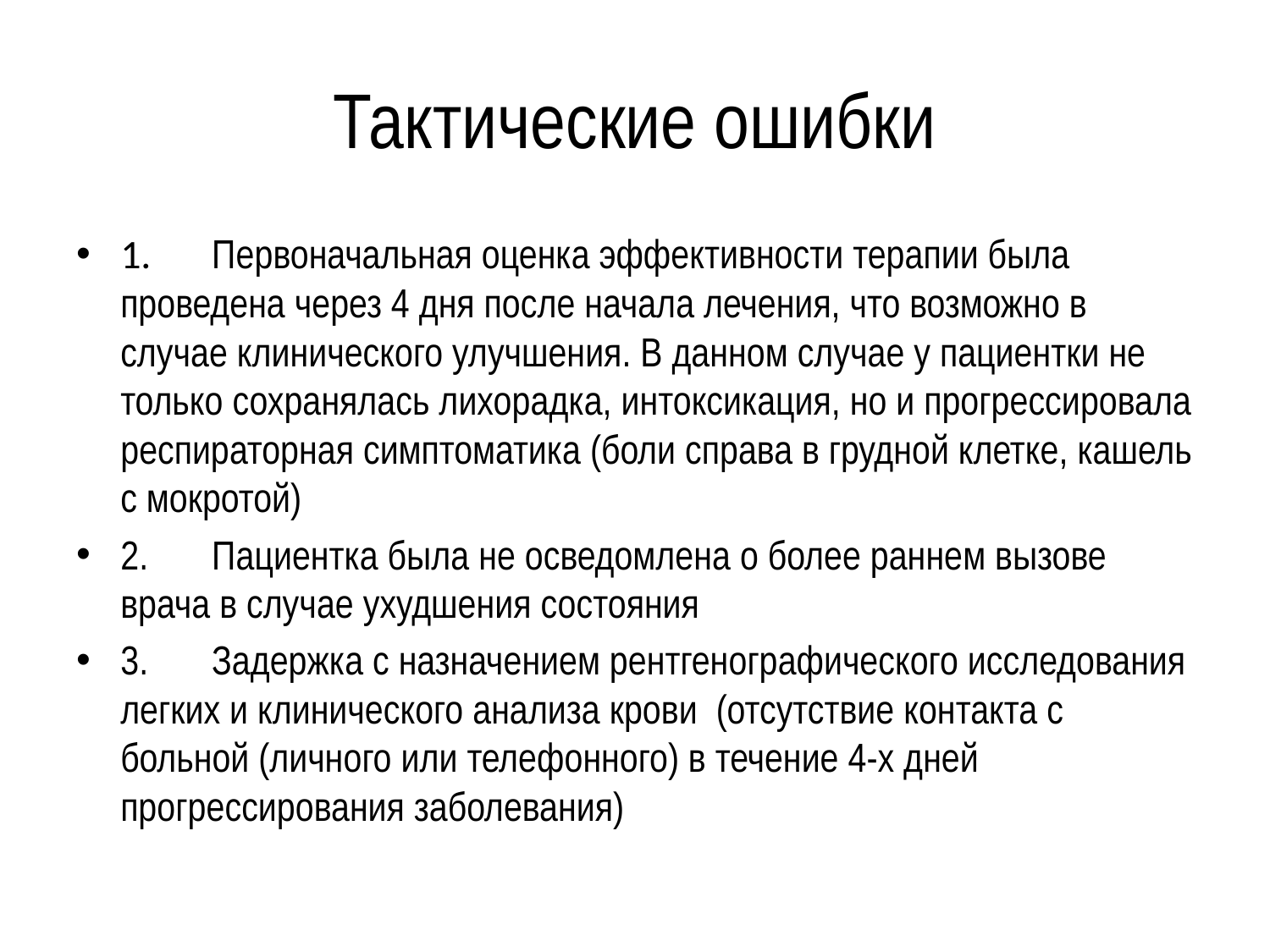

# Тактические ошибки
1.	Первоначальная оценка эффективности терапии была проведена через 4 дня после начала лечения, что возможно в случае клинического улучшения. В данном случае у пациентки не только сохранялась лихорадка, интоксикация, но и прогрессировала респираторная симптоматика (боли справа в грудной клетке, кашель с мокротой)
2.	Пациентка была не осведомлена о более раннем вызове врача в случае ухудшения состояния
3.	Задержка с назначением рентгенографического исследования легких и клинического анализа крови  (отсутствие контакта с больной (личного или телефонного) в течение 4-х дней прогрессирования заболевания)